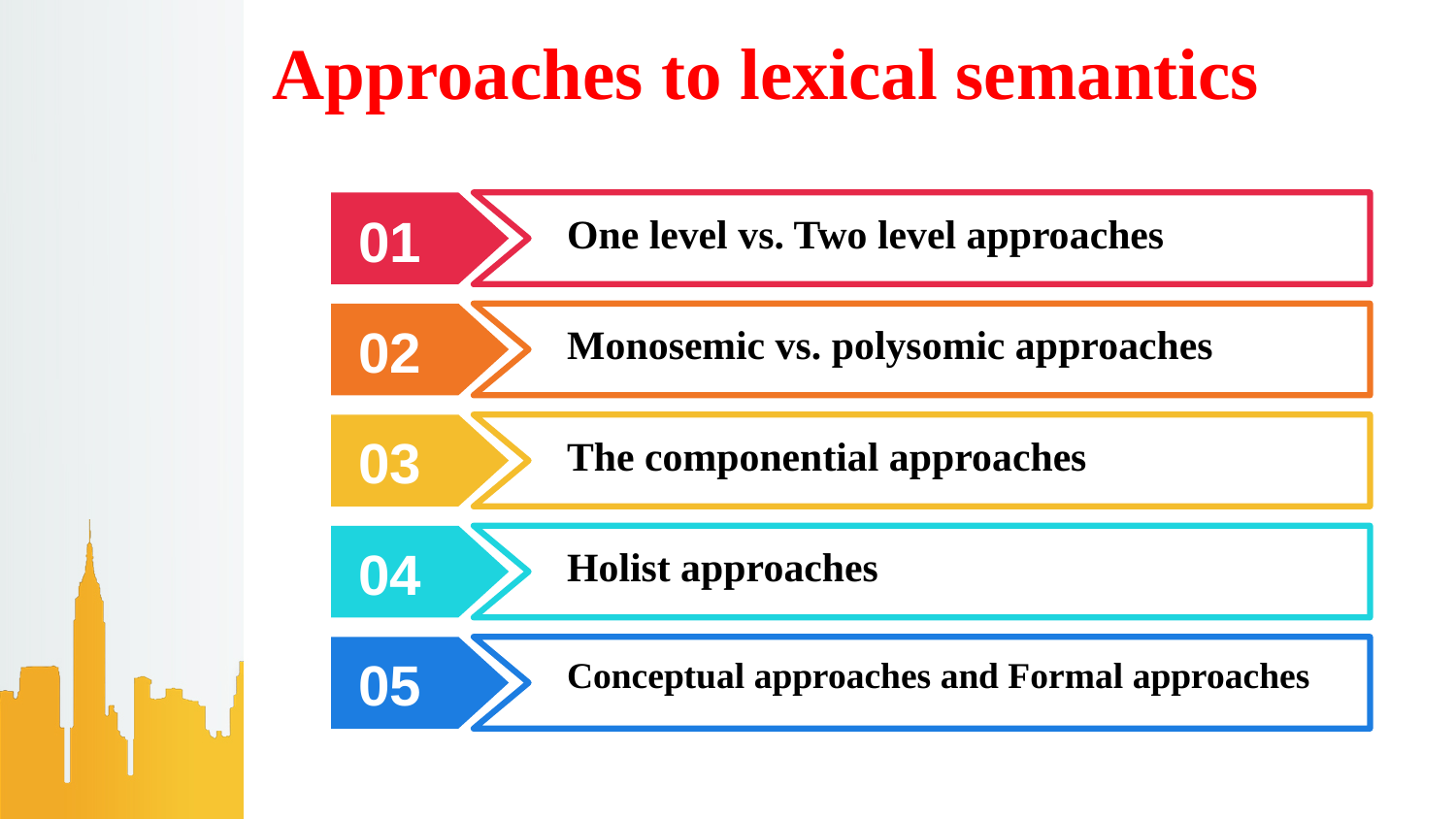

# Approaches to lexical semantics

One level vs. Two level approaches
01

Monosemic vs. polysomic approaches
02

The componential approaches
03

Holist approaches
04

Conceptual approaches and Formal approaches
05